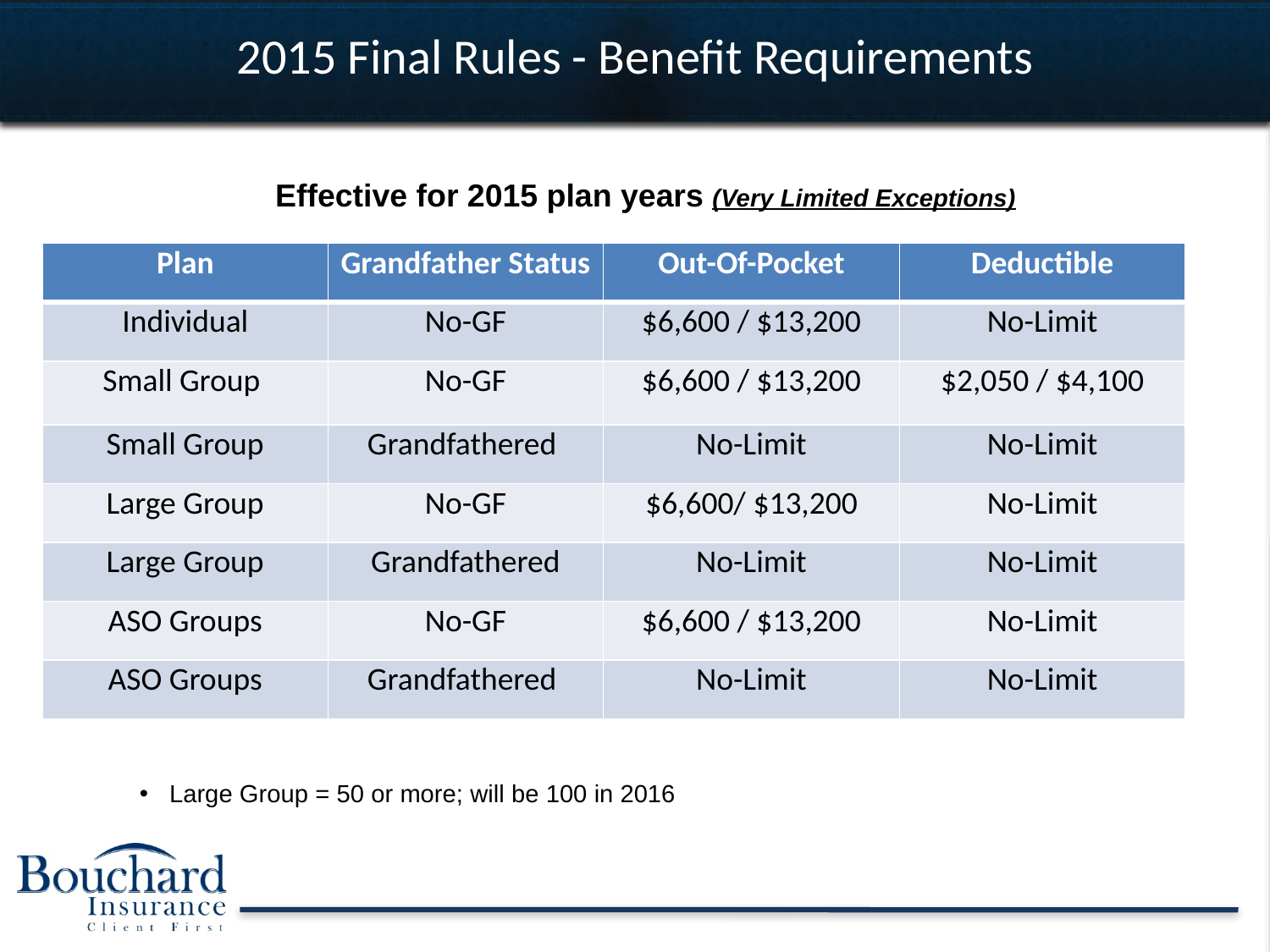

# 2015 Final Rules - Benefit Requirements
Effective for 2015 plan years (Very Limited Exceptions)
| Plan | Grandfather Status | Out-Of-Pocket | Deductible |
| --- | --- | --- | --- |
| Individual | No-GF | $6,600 / $13,200 | No-Limit |
| Small Group | No-GF | $6,600 / $13,200 | $2,050 / $4,100 |
| Small Group | Grandfathered | No-Limit | No-Limit |
| Large Group | No-GF | $6,600/ $13,200 | No-Limit |
| Large Group | Grandfathered | No-Limit | No-Limit |
| ASO Groups | No-GF | $6,600 / $13,200 | No-Limit |
| ASO Groups | Grandfathered | No-Limit | No-Limit |
Large Group = 50 or more; will be 100 in 2016